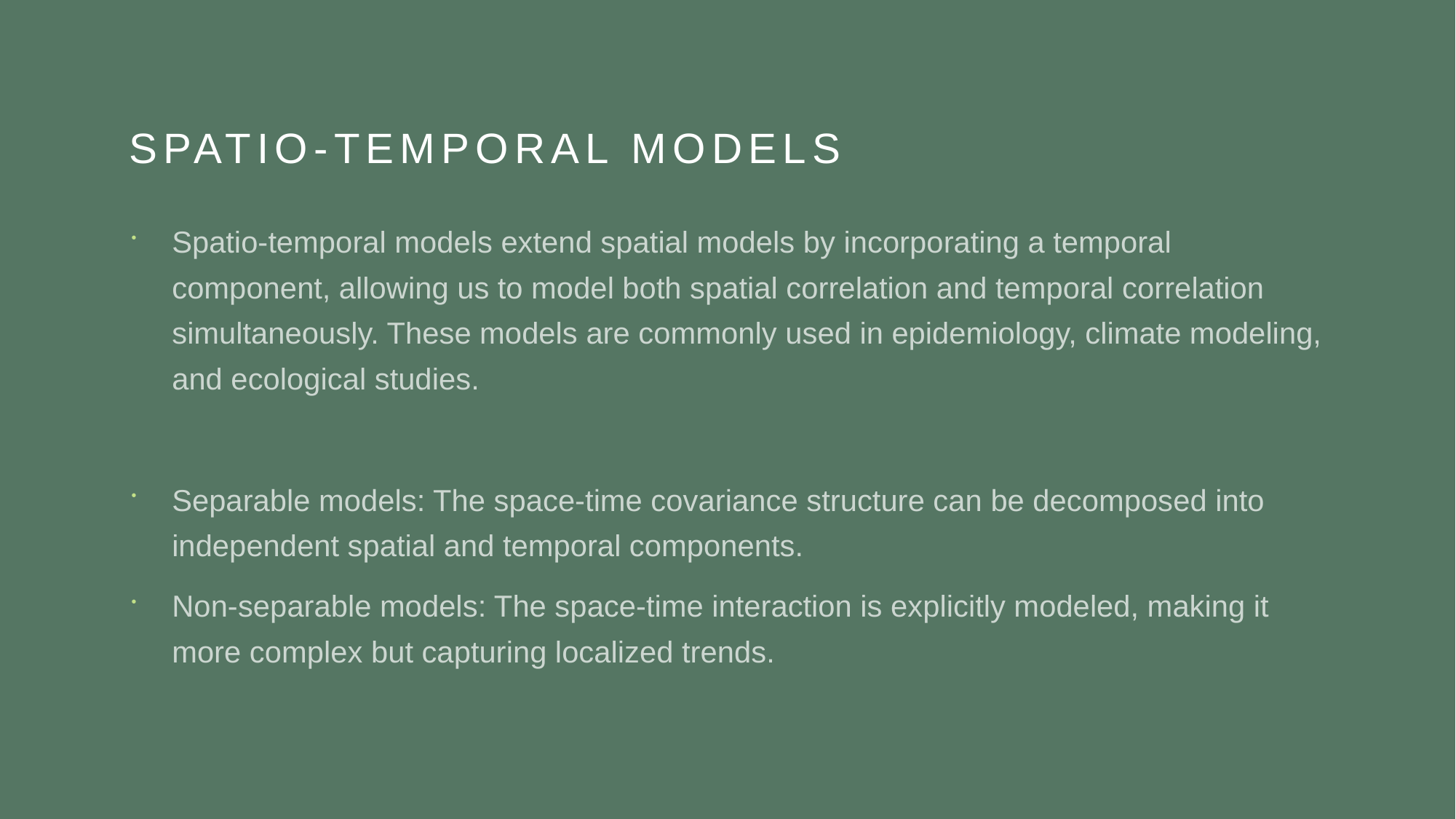

# Spatio-temporal models
Spatio-temporal models extend spatial models by incorporating a temporal component, allowing us to model both spatial correlation and temporal correlation simultaneously. These models are commonly used in epidemiology, climate modeling, and ecological studies.

Separable models: The space-time covariance structure can be decomposed into independent spatial and temporal components.
Non-separable models: The space-time interaction is explicitly modeled, making it more complex but capturing localized trends.